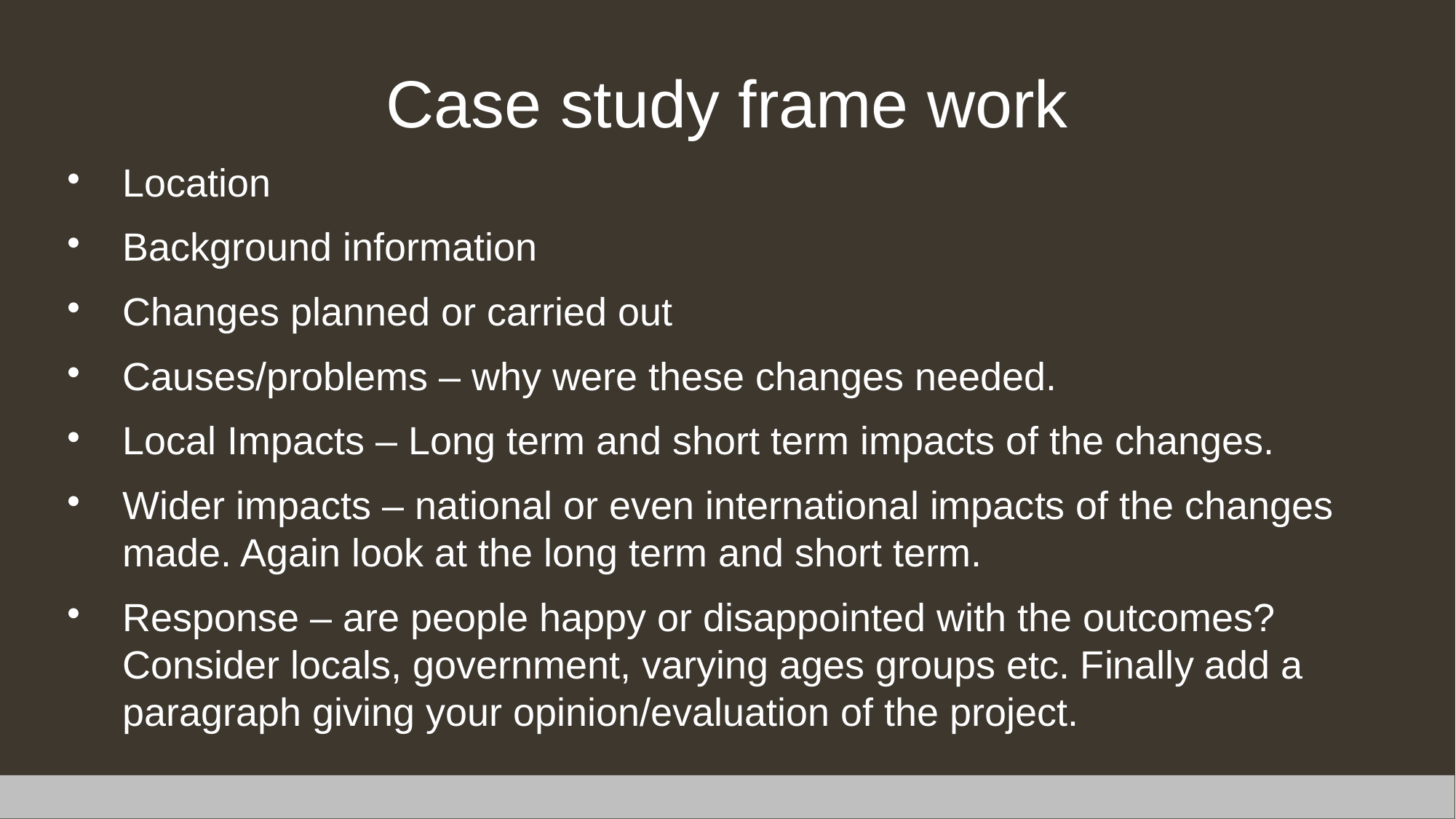

Case study frame work
Location
Background information
Changes planned or carried out
Causes/problems – why were these changes needed.
Local Impacts – Long term and short term impacts of the changes.
Wider impacts – national or even international impacts of the changes made. Again look at the long term and short term.
Response – are people happy or disappointed with the outcomes? Consider locals, government, varying ages groups etc. Finally add a paragraph giving your opinion/evaluation of the project.